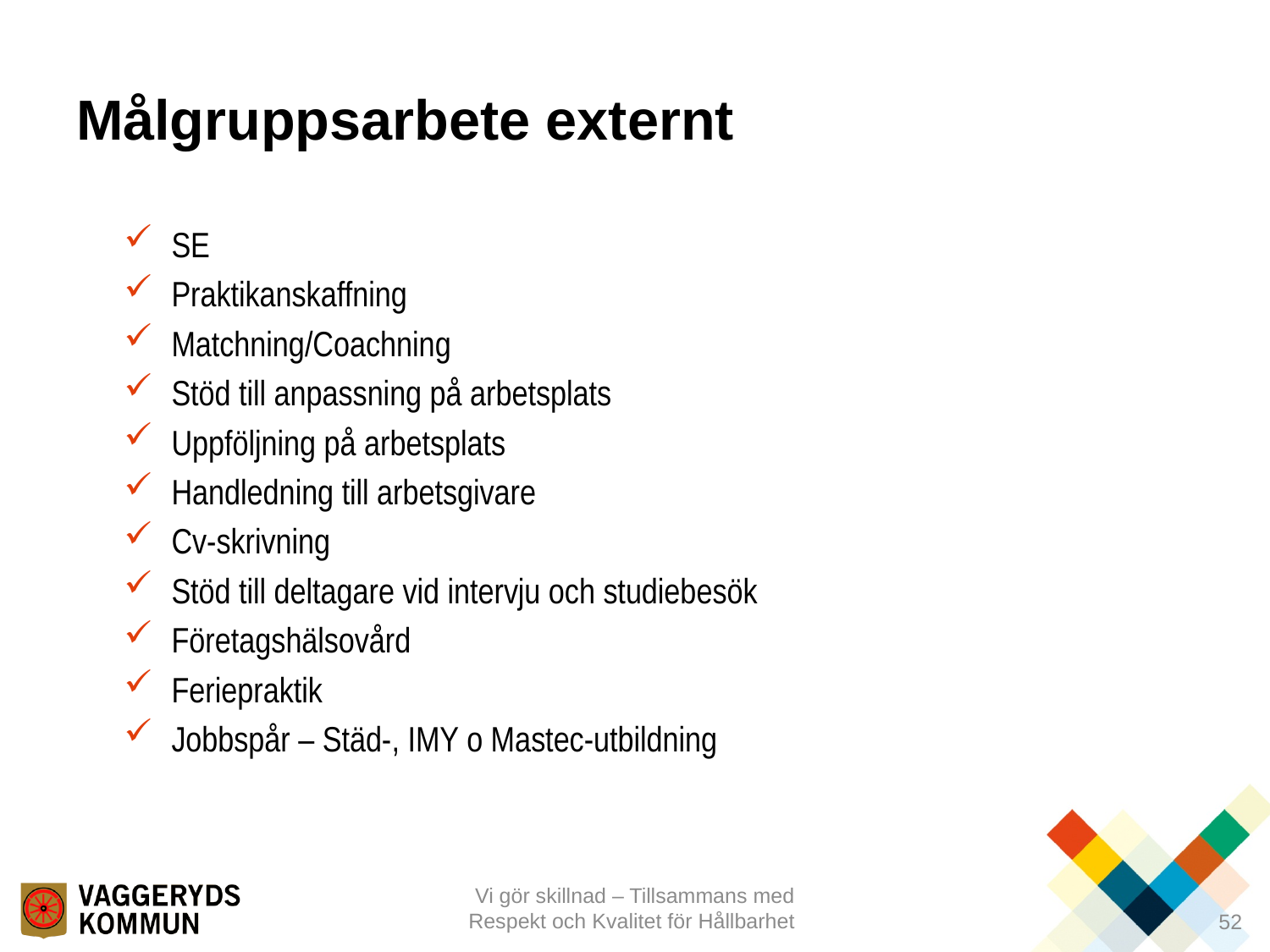

# Målgruppsarbete externt
SE
Praktikanskaffning
Matchning/Coachning
Stöd till anpassning på arbetsplats
Uppföljning på arbetsplats
Handledning till arbetsgivare
Cv-skrivning
Stöd till deltagare vid intervju och studiebesök
Företagshälsovård
Feriepraktik
Jobbspår – Städ-, IMY o Mastec-utbildning

Vi gör skillnad – Tillsammans med Respekt och Kvalitet för Hållbarhet
52